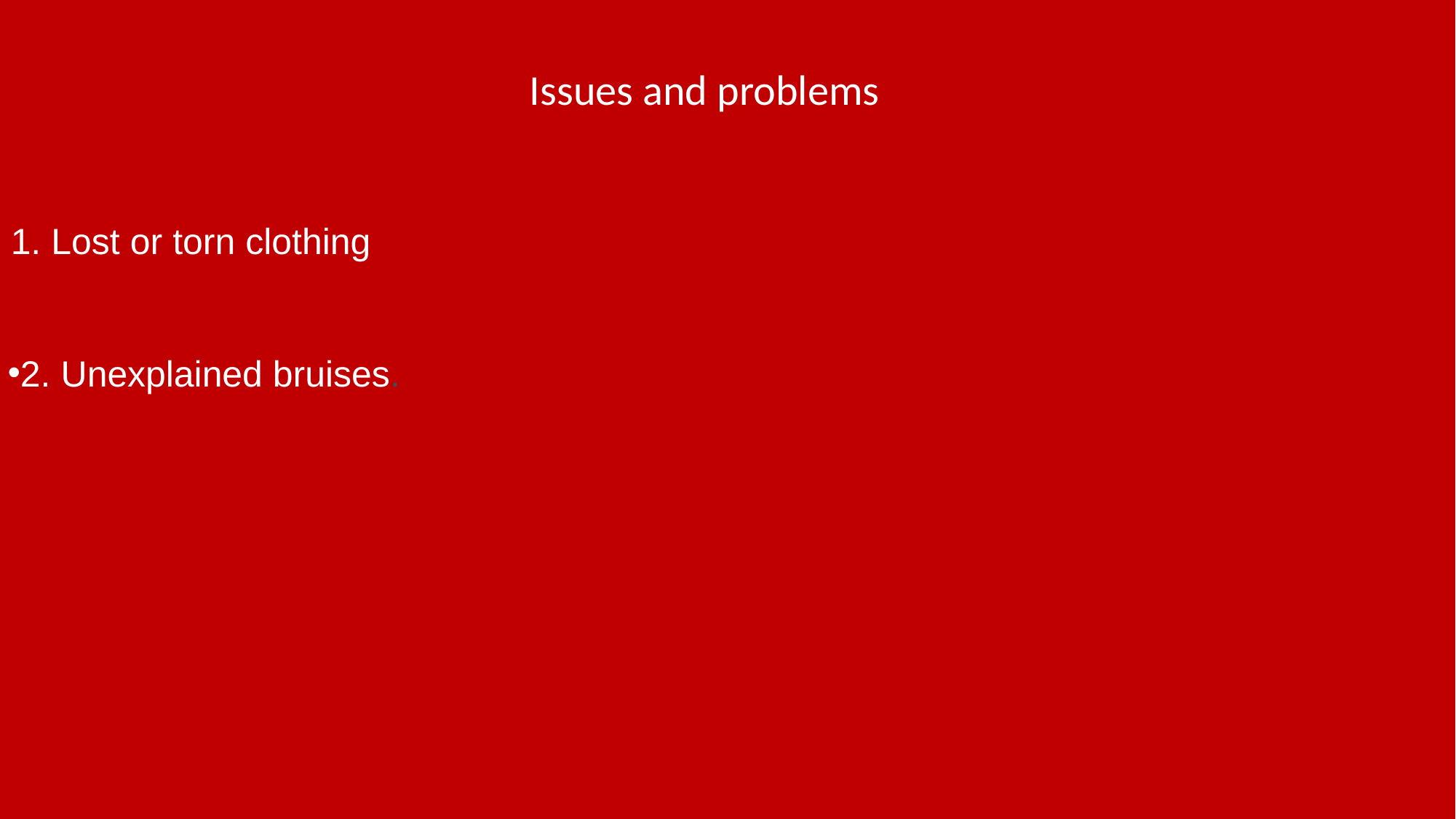

Issues and problems
What is bullying
1. Lost or torn clothing
2. Unexplained bruises.